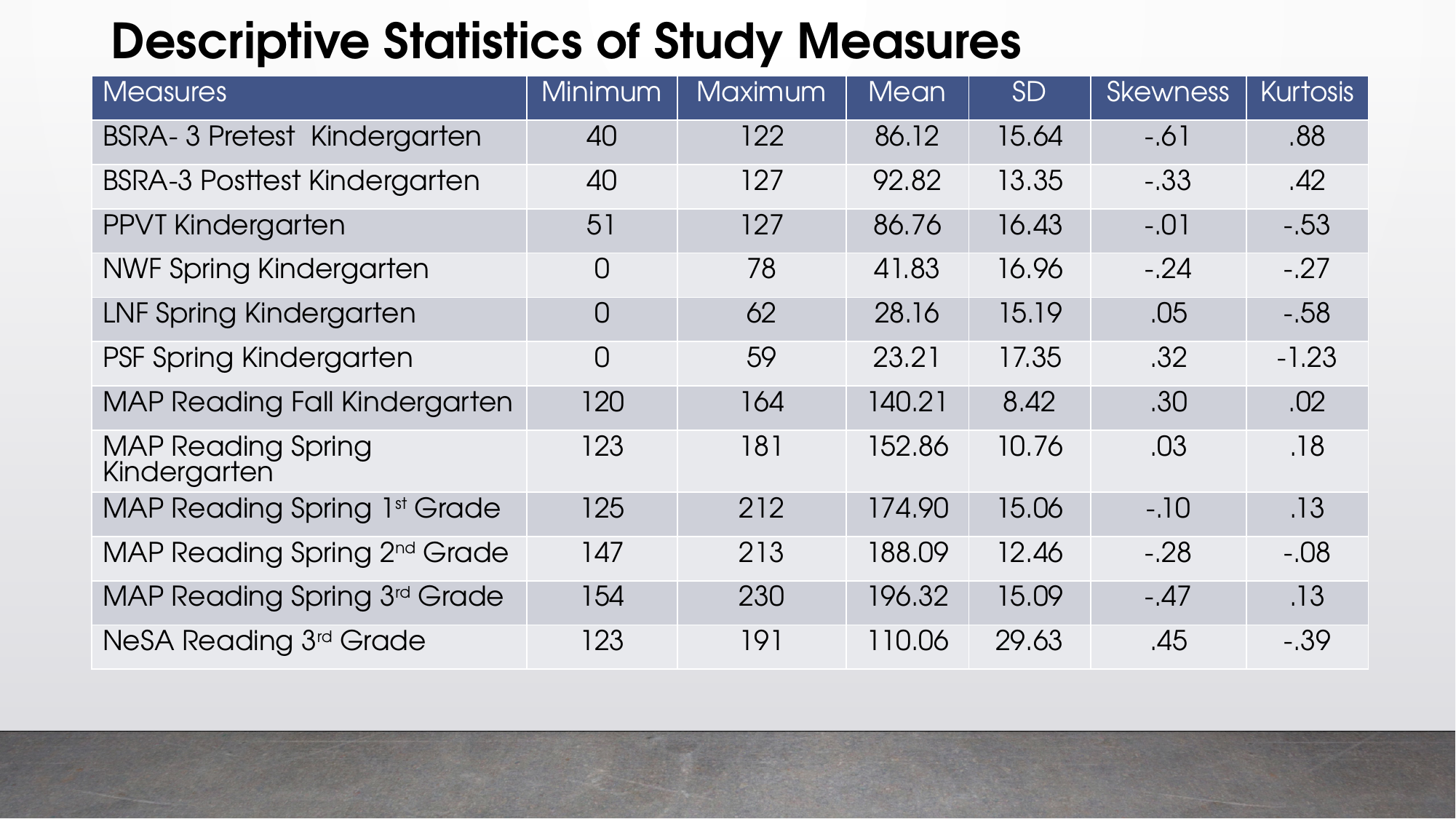

# Descriptive Statistics of Study Measures
| Measures | Minimum | Maximum | Mean | SD | Skewness | Kurtosis |
| --- | --- | --- | --- | --- | --- | --- |
| BSRA- 3 Pretest Kindergarten | 40 | 122 | 86.12 | 15.64 | -.61 | .88 |
| BSRA-3 Posttest Kindergarten | 40 | 127 | 92.82 | 13.35 | -.33 | .42 |
| PPVT Kindergarten | 51 | 127 | 86.76 | 16.43 | -.01 | -.53 |
| NWF Spring Kindergarten | 0 | 78 | 41.83 | 16.96 | -.24 | -.27 |
| LNF Spring Kindergarten | 0 | 62 | 28.16 | 15.19 | .05 | -.58 |
| PSF Spring Kindergarten | 0 | 59 | 23.21 | 17.35 | .32 | -1.23 |
| MAP Reading Fall Kindergarten | 120 | 164 | 140.21 | 8.42 | .30 | .02 |
| MAP Reading Spring Kindergarten | 123 | 181 | 152.86 | 10.76 | .03 | .18 |
| MAP Reading Spring 1st Grade | 125 | 212 | 174.90 | 15.06 | -.10 | .13 |
| MAP Reading Spring 2nd Grade | 147 | 213 | 188.09 | 12.46 | -.28 | -.08 |
| MAP Reading Spring 3rd Grade | 154 | 230 | 196.32 | 15.09 | -.47 | .13 |
| NeSA Reading 3rd Grade | 123 | 191 | 110.06 | 29.63 | .45 | -.39 |